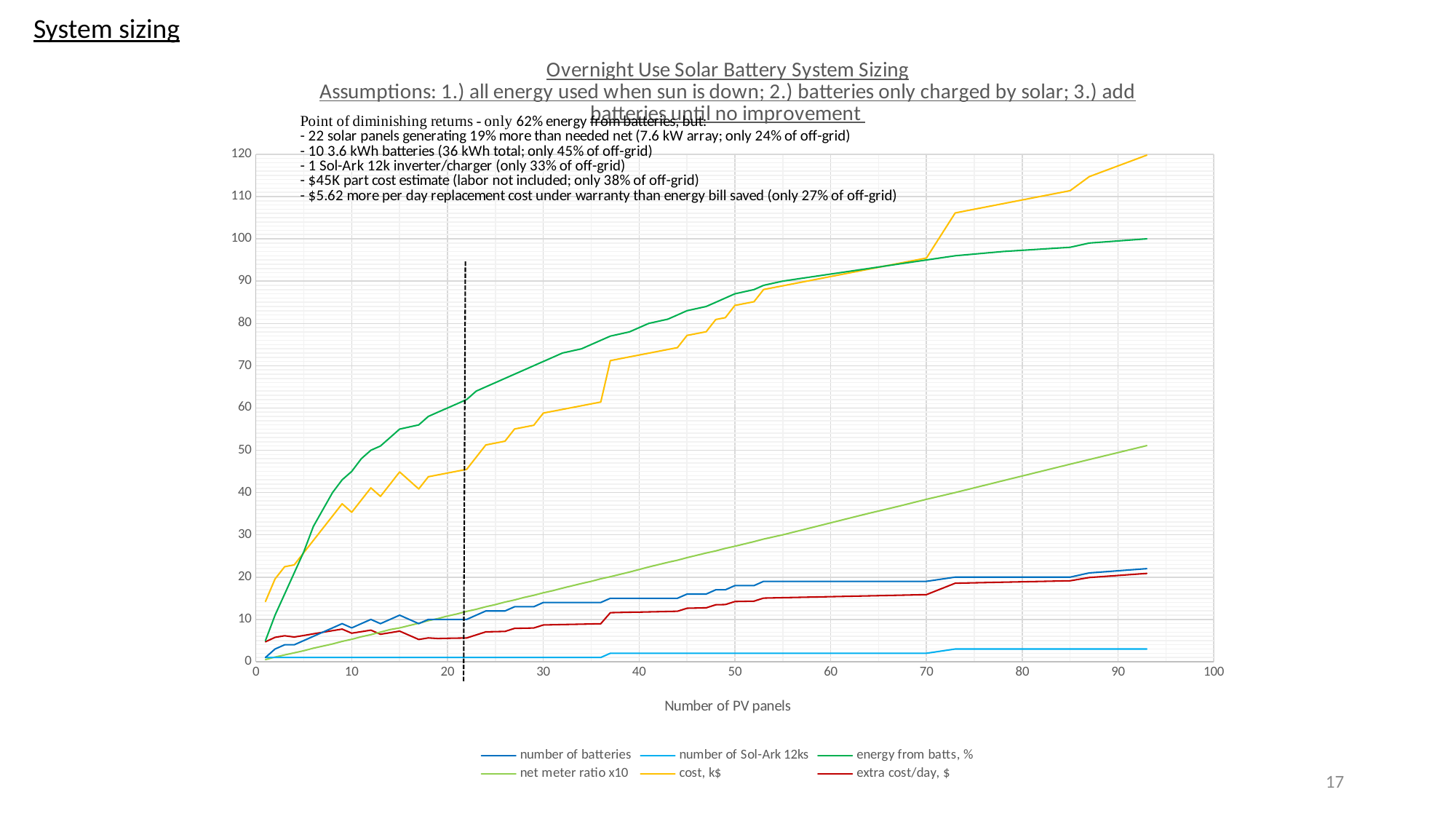

System sizing

### Chart: Overnight Use Solar Battery System Sizing
Assumptions: 1.) all energy used when sun is down; 2.) batteries only charged by solar; 3.) add batteries until no improvement

| Category | number of batteries | number of Sol-Ark 12ks | energy from batts, % | net meter ratio x10 | cost, k$ | extra cost/day, $ |
|---|---|---|---|---|---|---|
17